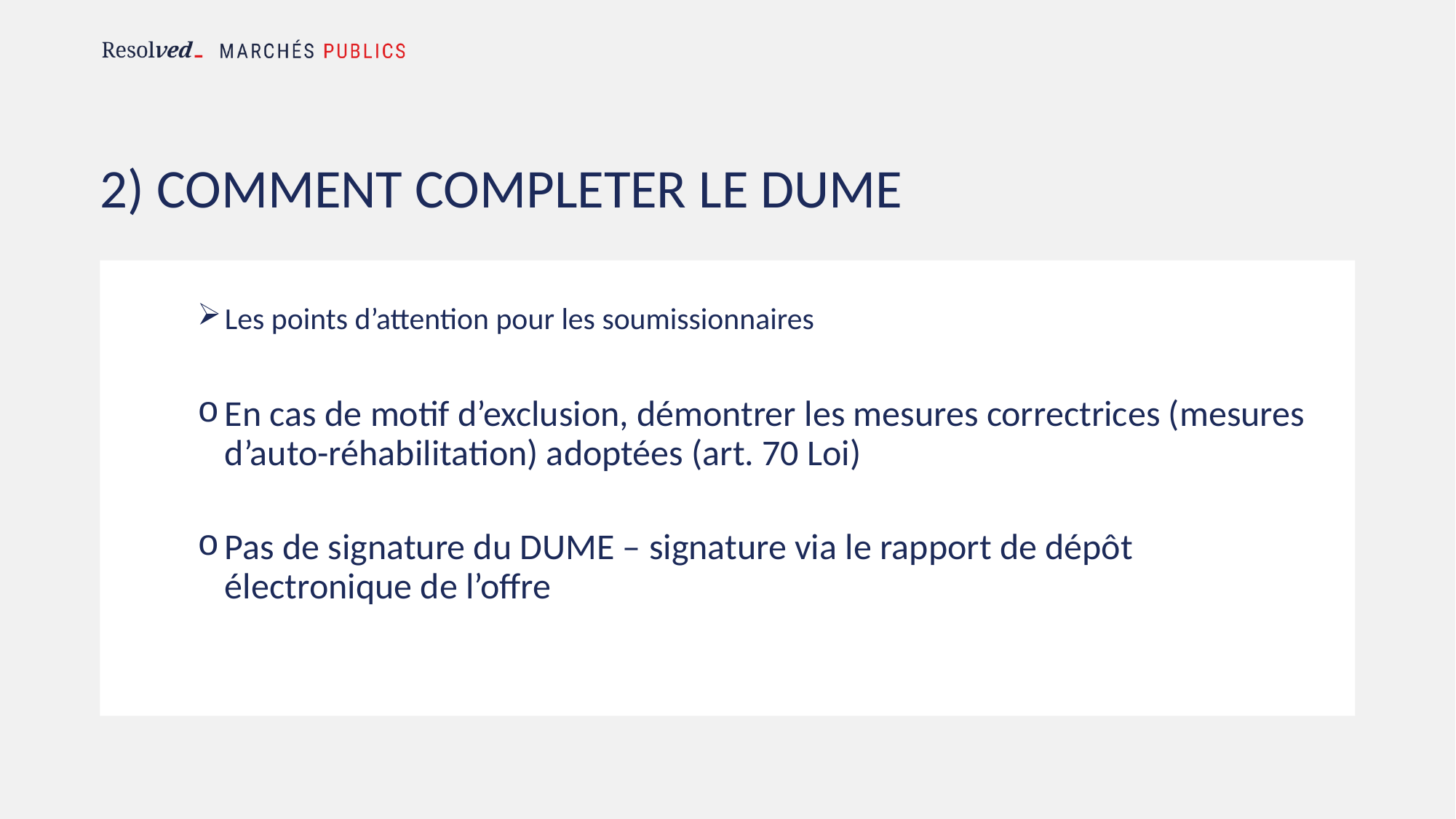

# 2) COMMENT COMPLETER LE DUME
Les points d’attention pour les soumissionnaires

En cas de motif d’exclusion, démontrer les mesures correctrices (mesures d’auto-réhabilitation) adoptées (art. 70 Loi)

Pas de signature du DUME – signature via le rapport de dépôt électronique de l’offre